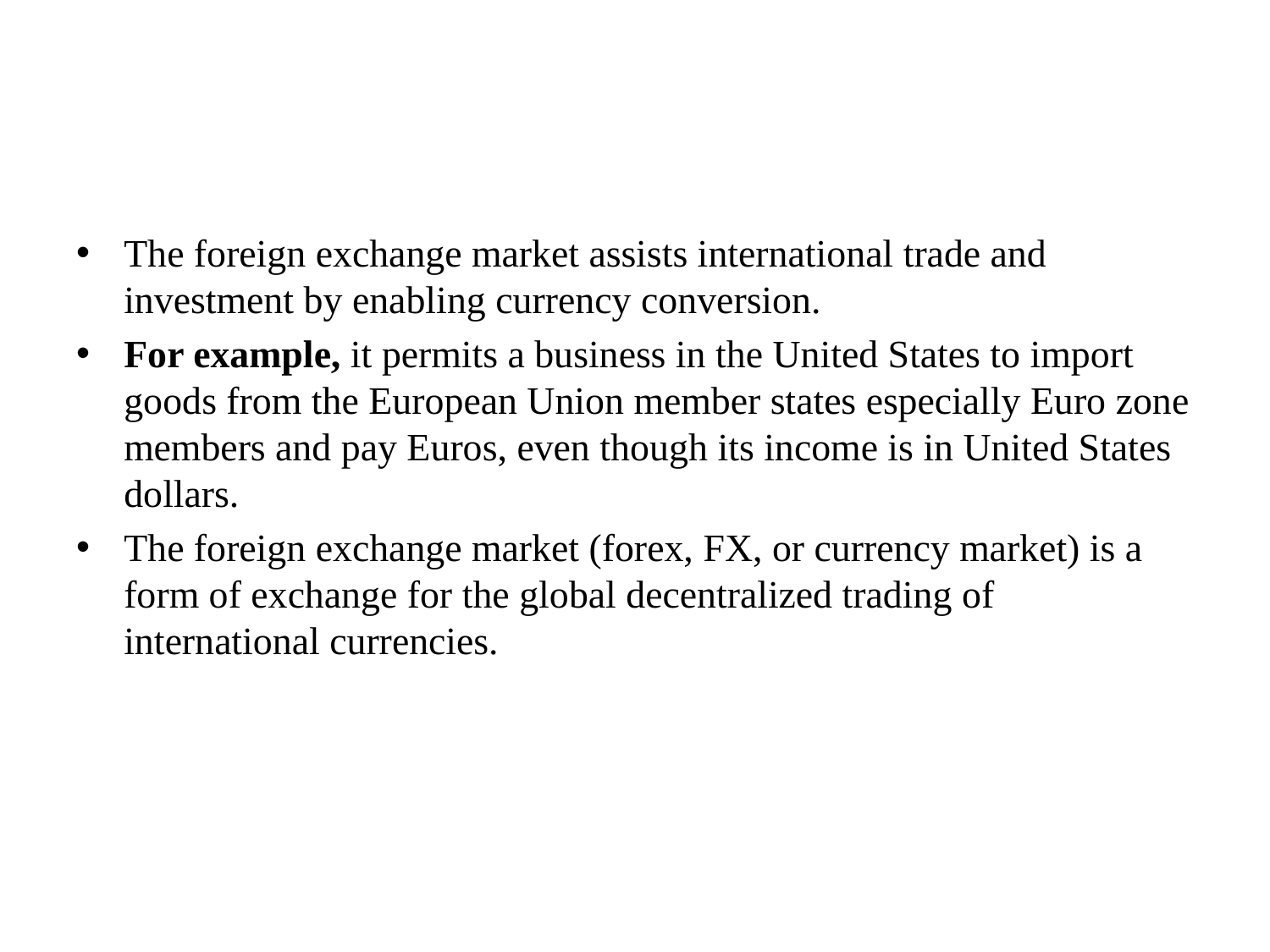

#
The foreign exchange market assists international trade and investment by enabling currency conversion.
For example, it permits a business in the United States to import goods from the European Union member states especially Euro zone members and pay Euros, even though its income is in United States dollars.
The foreign exchange market (forex, FX, or currency market) is a form of exchange for the global decentralized trading of international currencies.